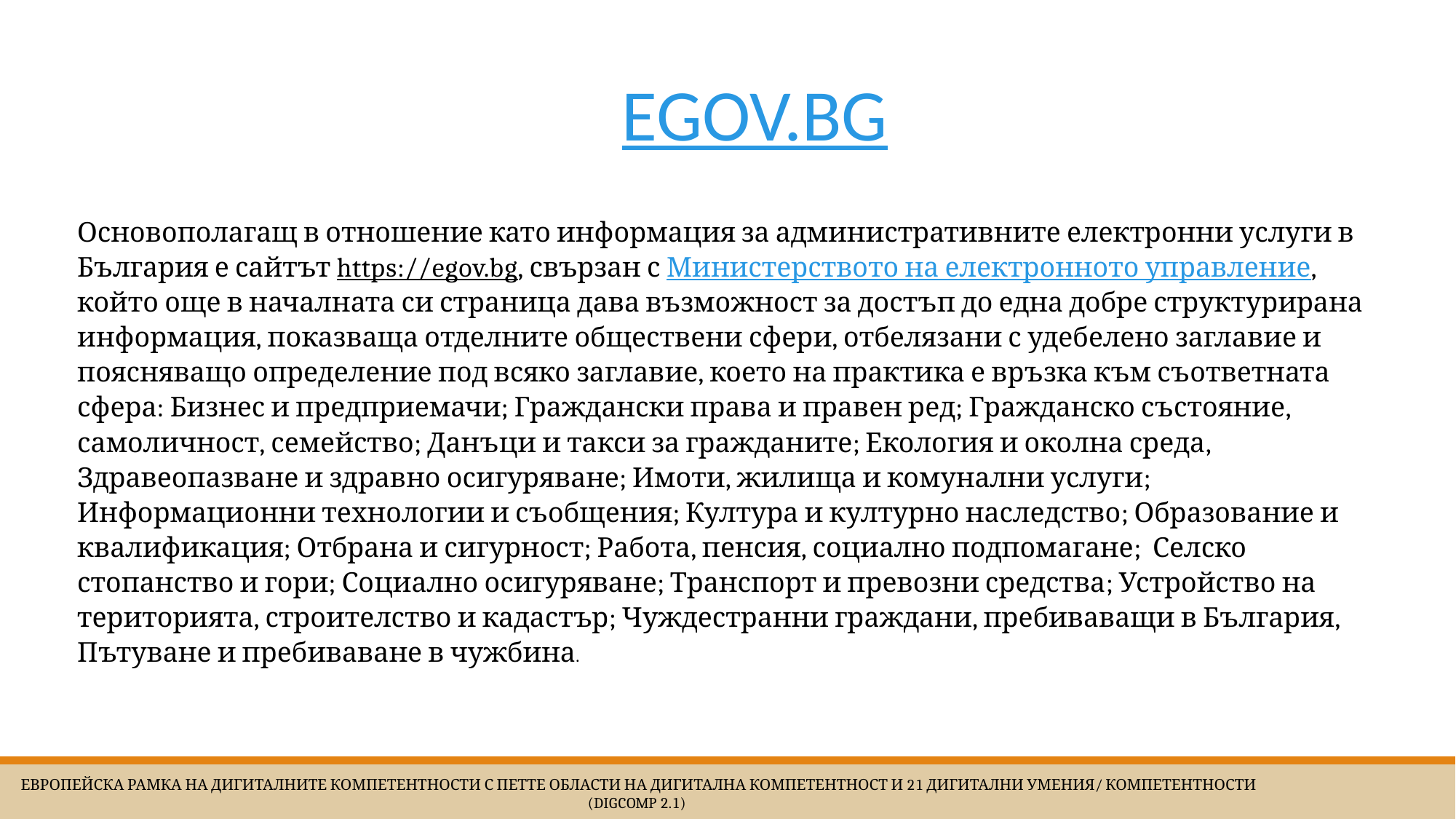

# Egov.bg
Основополагащ в отношение като информация за административните електронни услуги в България е сайтът https://egov.bg, свързан с Министерството на електронното управление, който още в началната си страница дава възможност за достъп до една добре структурирана информация, показваща отделните обществени сфери, отбелязани с удебелено заглавие и поясняващо определение под всяко заглавие, което на практика е връзка към съответната сфера: Бизнес и предприемачи; Граждански права и правен ред; Гражданско състояние, самоличност, семейство; Данъци и такси за гражданите; Екология и околна среда, Здравеопазване и здравно осигуряване; Имоти, жилища и комунални услуги; Информационни технологии и съобщения; Култура и културно наследство; Образование и квалификация; Отбрана и сигурност; Работа, пенсия, социално подпомагане;  Селско стопанство и гори; Социално осигуряване; Транспорт и превозни средства; Устройство на територията, строителство и кадастър; Чуждестранни граждани, пребиваващи в България, Пътуване и пребиваване в чужбина.
 Европейска Рамка на дигиталните компетентности с петте области на дигитална компетентност и 21 дигитални умения/ компетентности (DigComp 2.1)